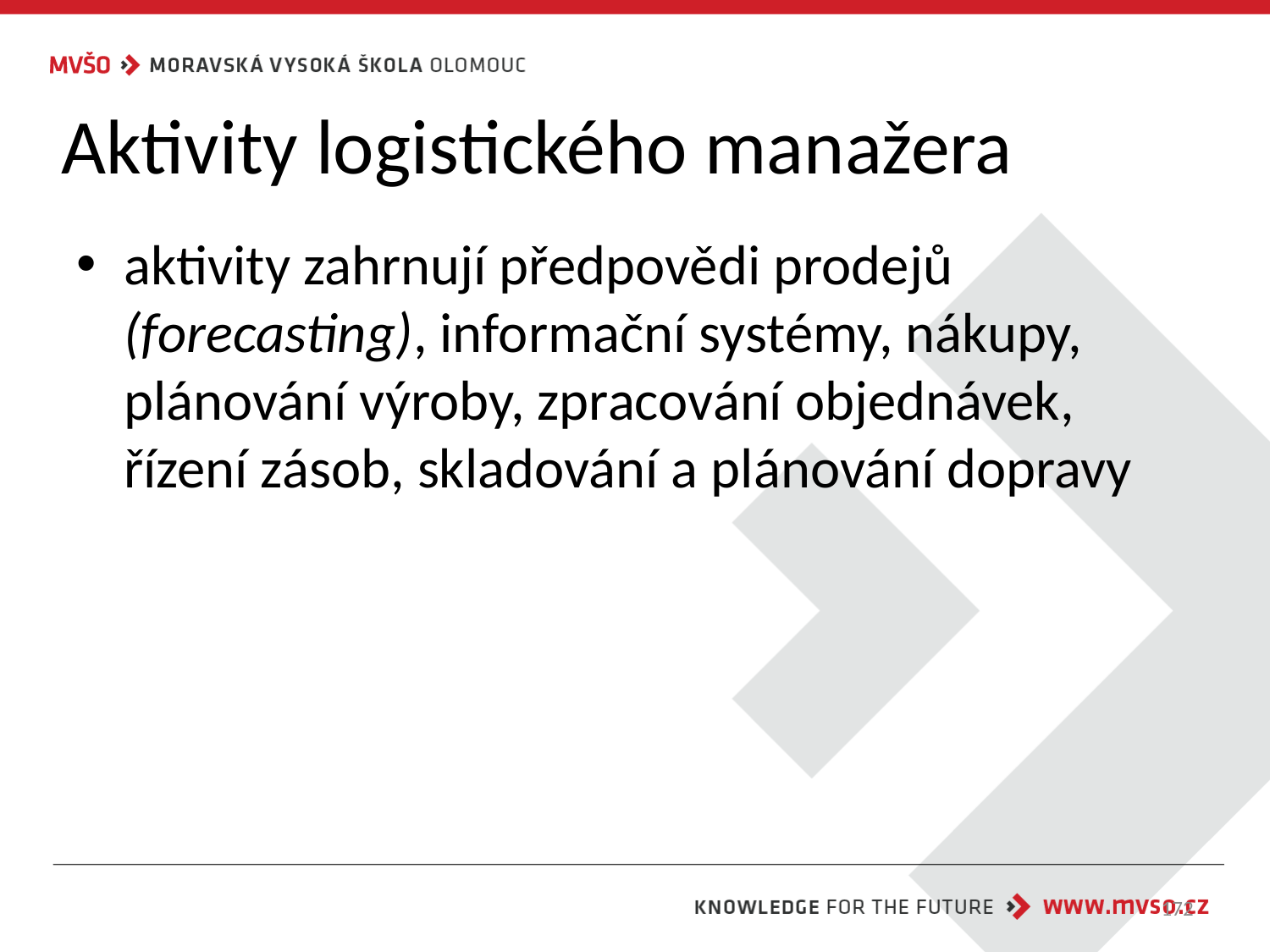

# Aktivity logistického manažera
aktivity zahrnují předpovědi prodejů (forecasting), informační systémy, nákupy, plánování výroby, zpracování objednávek, řízení zásob, skladování a plánování dopravy
172